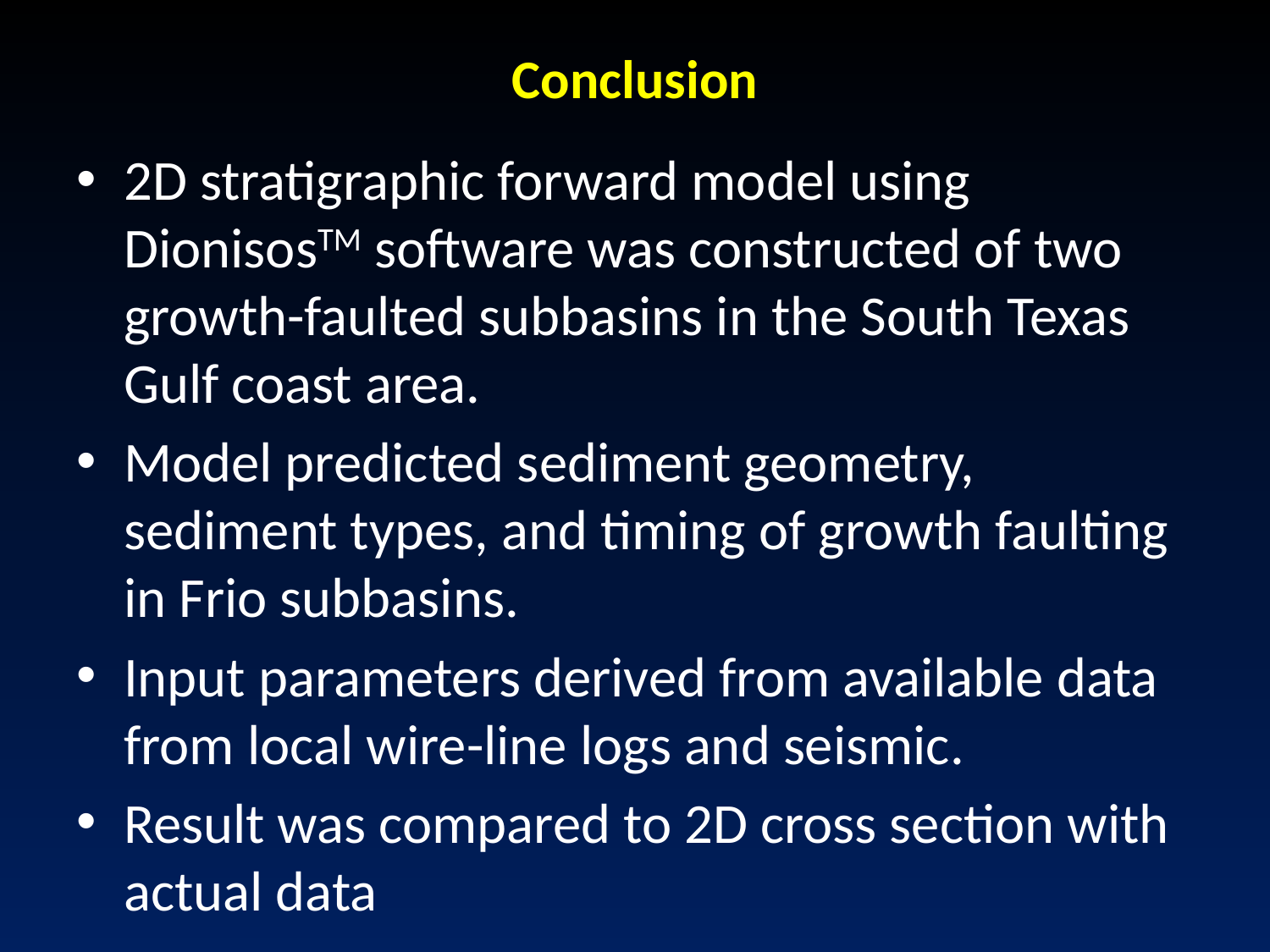

# Conclusion
2D stratigraphic forward model using DionisosTM software was constructed of two growth-faulted subbasins in the South Texas Gulf coast area.
Model predicted sediment geometry, sediment types, and timing of growth faulting in Frio subbasins.
Input parameters derived from available data from local wire-line logs and seismic.
Result was compared to 2D cross section with actual data